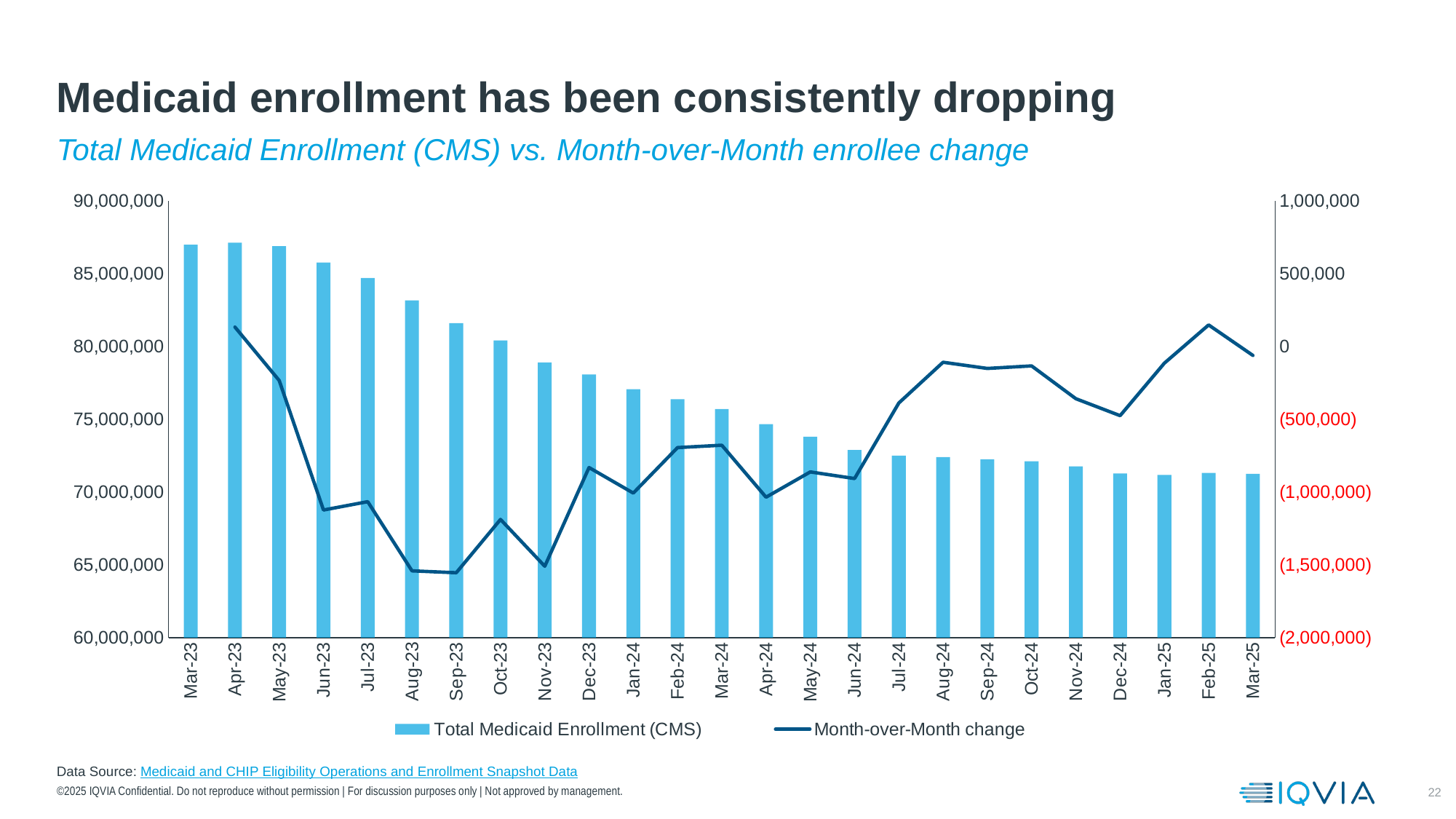

# Medicaid enrollment has been consistently dropping
Total Medicaid Enrollment (CMS) vs. Month-over-Month enrollee change

### Chart

| Category | Total Medicaid Enrollment (CMS) | Month-over-Month change |
|---|---|---|
| 44986 | 86992646.0 | None |
| 45017 | 87126261.0 | 133615.0 |
| 45047 | 86892803.0 | -233458.0 |
| 45078 | 85769579.0 | -1123224.0 |
| 45108 | 84703541.0 | -1066038.0 |
| 45139 | 83162674.0 | -1540867.0 |
| 45170 | 81608742.0 | -1553932.0 |
| 45200 | 80420957.0 | -1187785.0 |
| 45231 | 78911655.0 | -1509302.0 |
| 45261 | 78080096.0 | -831559.0 |
| 45292 | 77073400.0 | -1006696.0 |
| 45323 | 76379403.0 | -693997.0 |
| 45352 | 75701605.0 | -677798.0 |
| 45383 | 74666514.0 | -1035091.0 |
| 45413 | 73805063.0 | -861451.0 |
| 45444 | 72898061.0 | -907002.0 |
| 45474 | 72510123.0 | -387938.0 |
| 45505 | 72402034.0 | -108089.0 |
| 45536 | 72251624.0 | -150410.0 |
| 45566 | 72118451.0 | -133173.0 |
| 45597 | 71760082.0 | -358369.0 |
| 45627 | 71285276.0 | -474806.0 |
| 45658 | 71171143.0 | -114133.0 |
| 45689 | 71319399.0 | 148256.0 |
| 45717 | 71258215.0 | -61184.0 |
Data Source: Medicaid and CHIP Eligibility Operations and Enrollment Snapshot Data
©2025 IQVIA Confidential. Do not reproduce without permission | For discussion purposes only | Not approved by management.